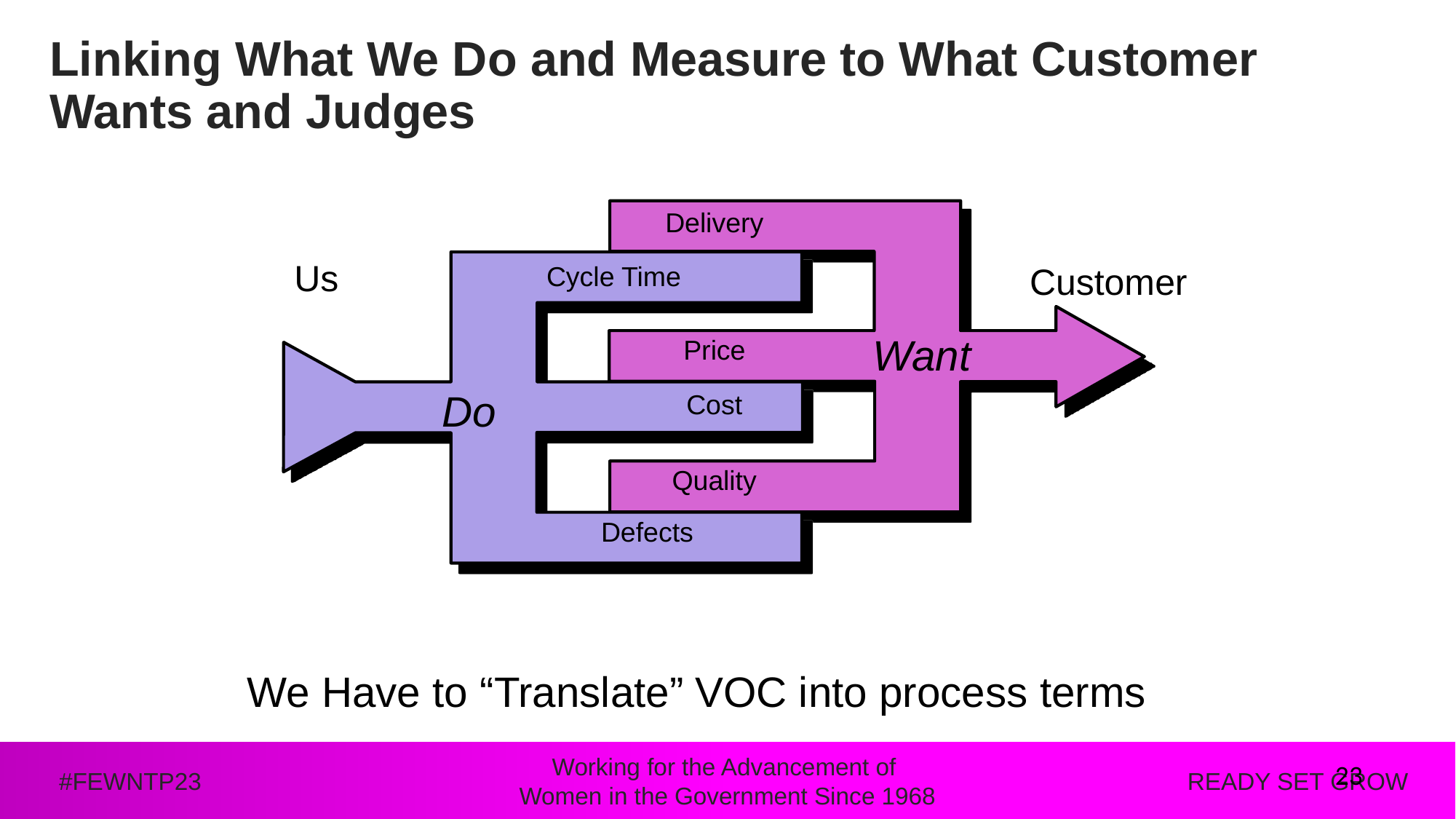

# Linking What We Do and Measure to What Customer Wants and Judges
Delivery

Customer
Cycle Time
Us
Want
Price
Do
Cost
Quality
Defects
We Have to “Translate” VOC into process terms
23